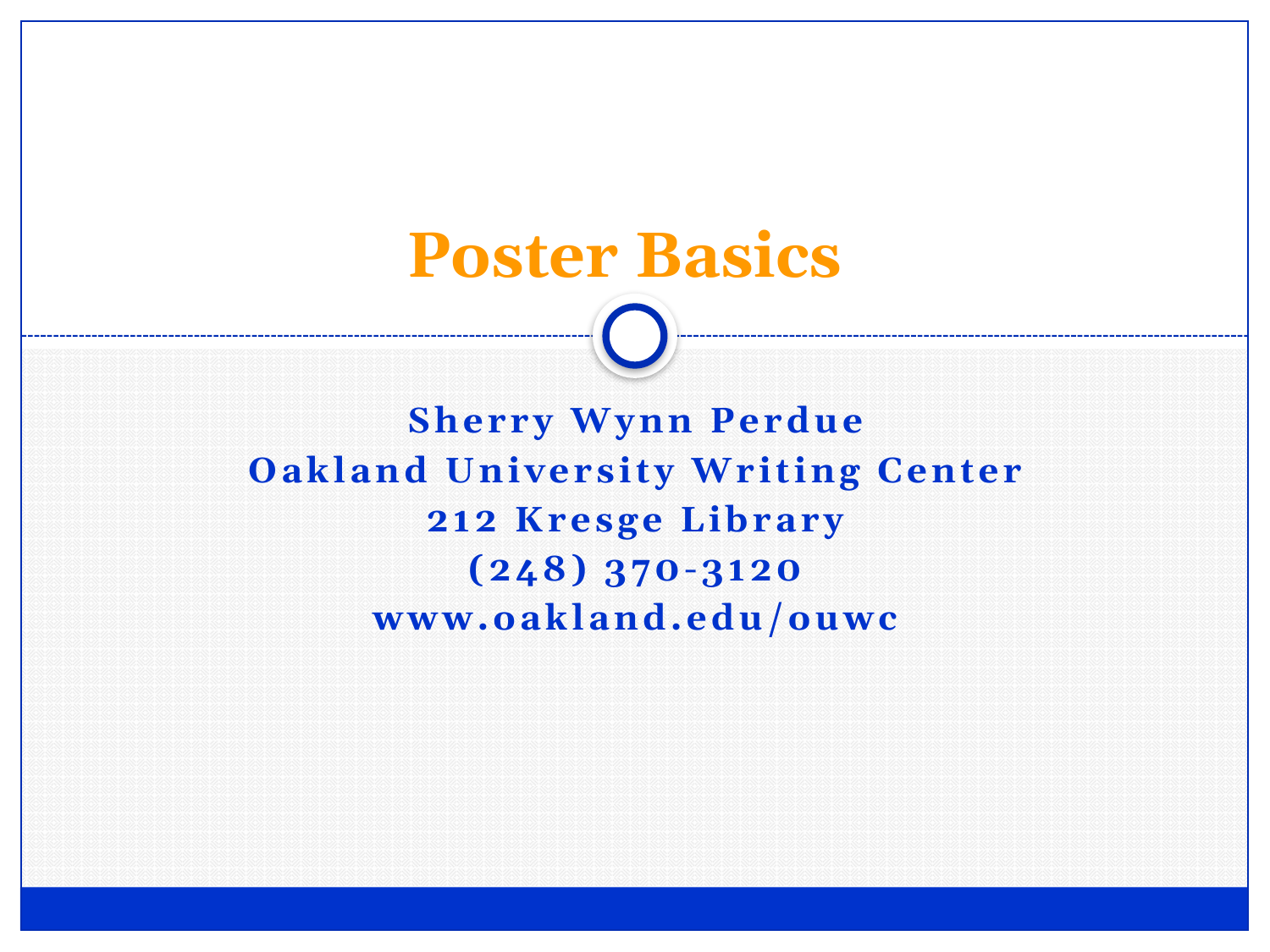

# Poster Basics
Sherry Wynn Perdue
Oakland University Writing Center
212 Kresge Library
(248) 370-3120
www.oakland.edu/ouwc